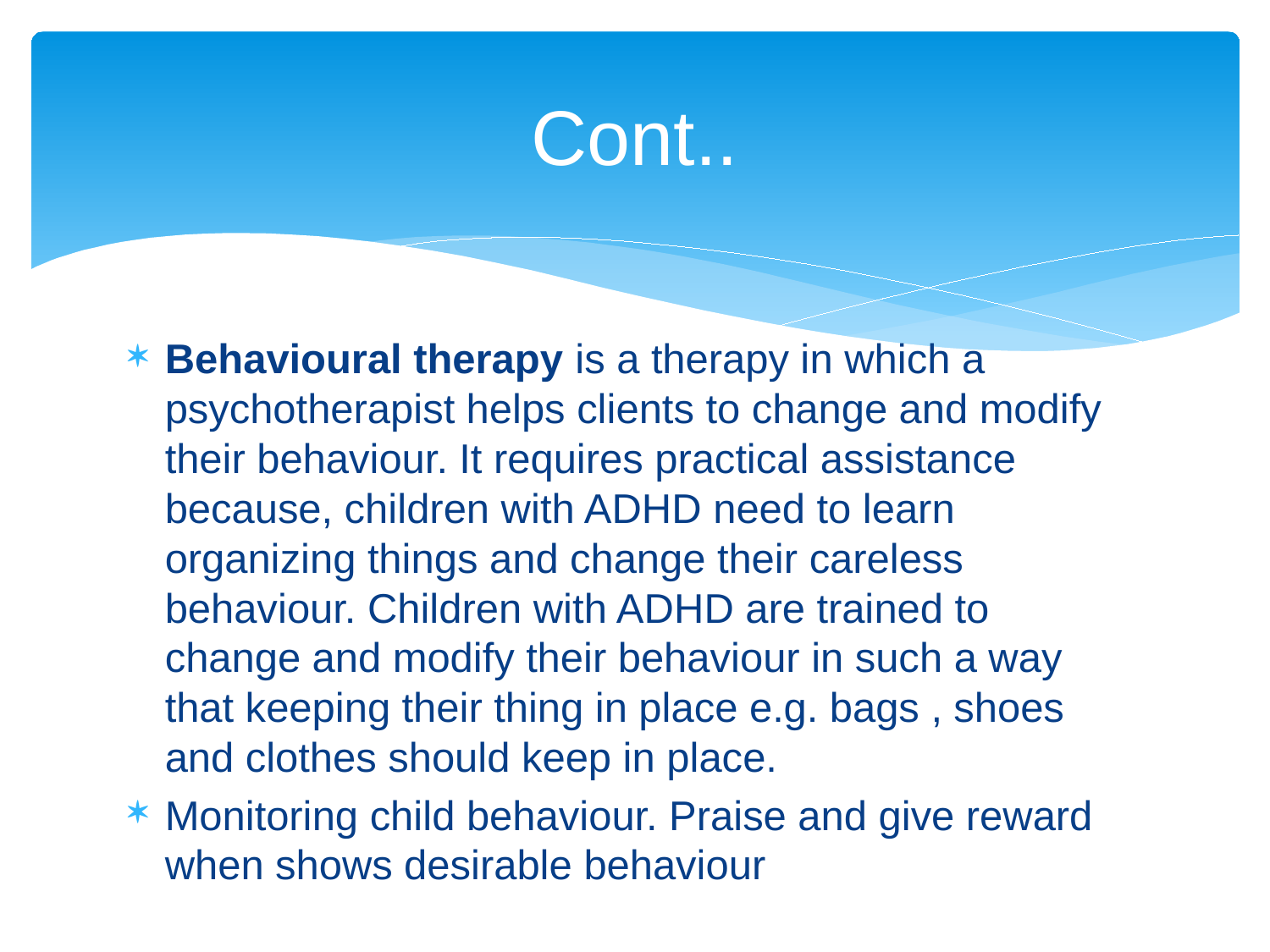

# Cont..
Behavioural therapy is a therapy in which a psychotherapist helps clients to change and modify their behaviour. It requires practical assistance because, children with ADHD need to learn organizing things and change their careless behaviour. Children with ADHD are trained to change and modify their behaviour in such a way that keeping their thing in place e.g. bags , shoes and clothes should keep in place.
Monitoring child behaviour. Praise and give reward when shows desirable behaviour